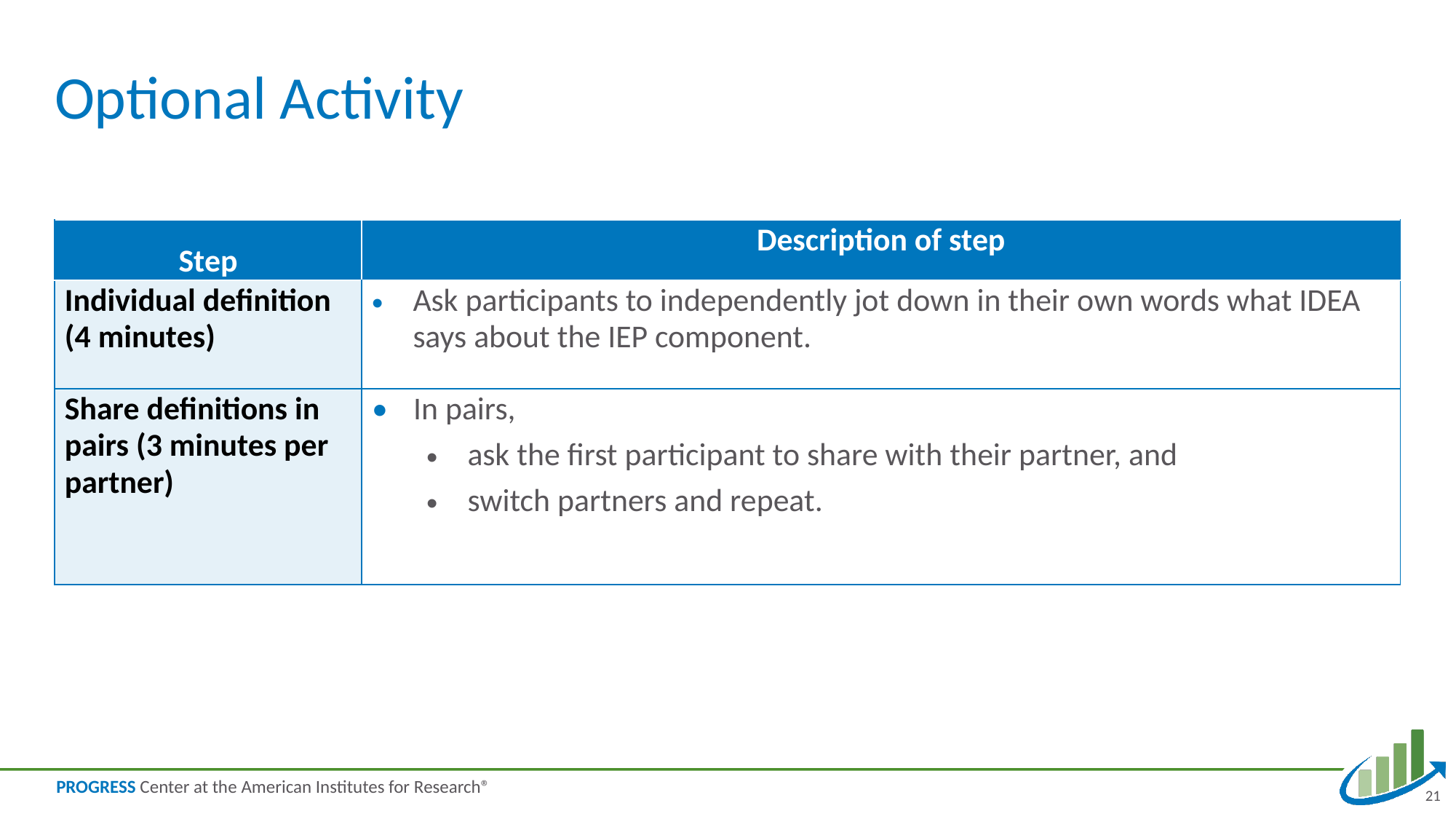

# Optional Activity
| Step | Description of step |
| --- | --- |
| Individual definition (4 minutes) | Ask participants to independently jot down in their own words what IDEA says about the IEP component. |
| Share definitions in pairs (3 minutes per partner) | In pairs, ask the first participant to share with their partner, and switch partners and repeat. |

21